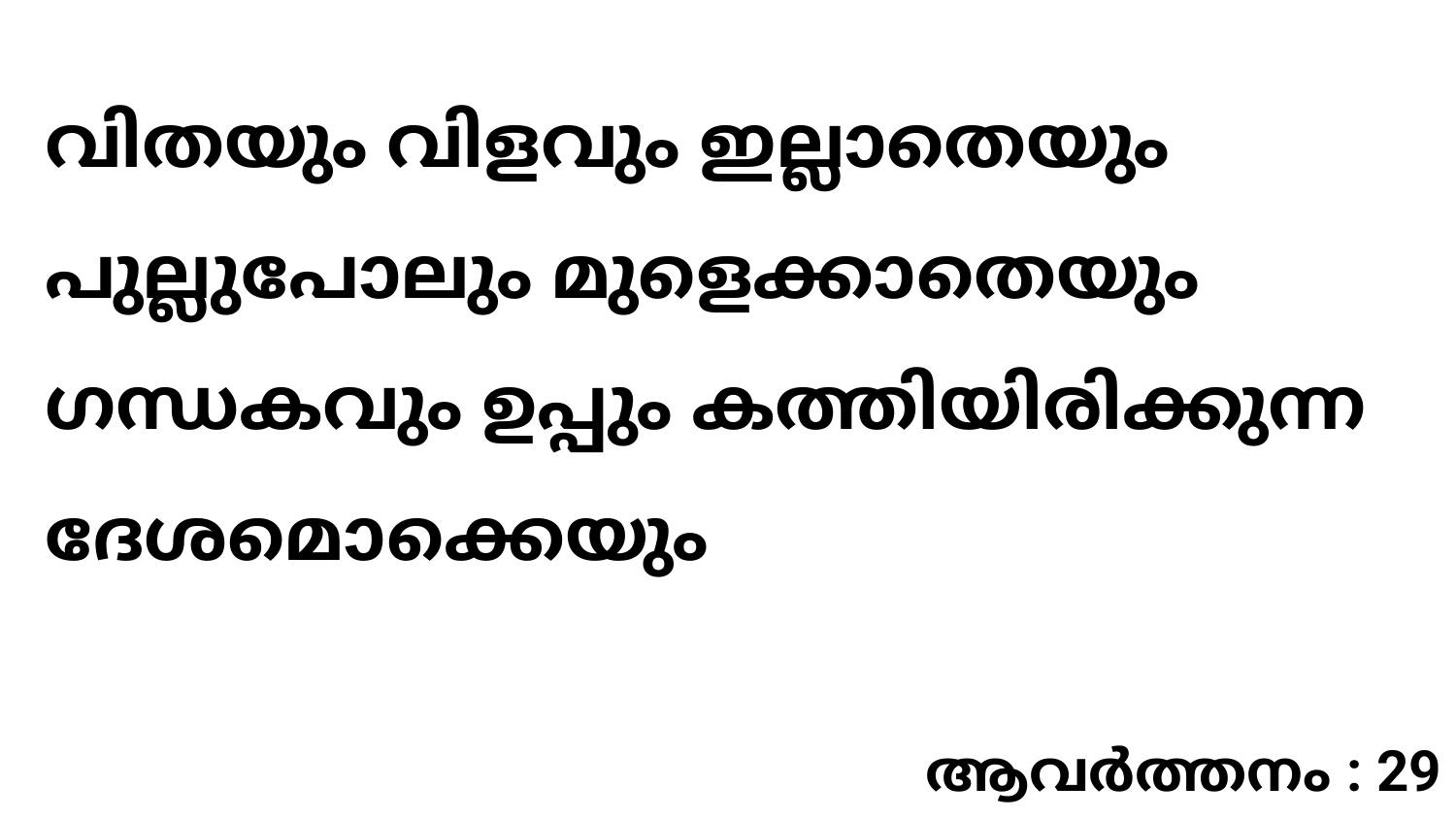

വിതയും വിളവും ഇല്ലാതെയും പുല്ലുപോലും മുളെക്കാതെയും ഗന്ധകവും ഉപ്പും കത്തിയിരിക്കുന്ന ദേശമൊക്കെയും
ആവർത്തനം : 29